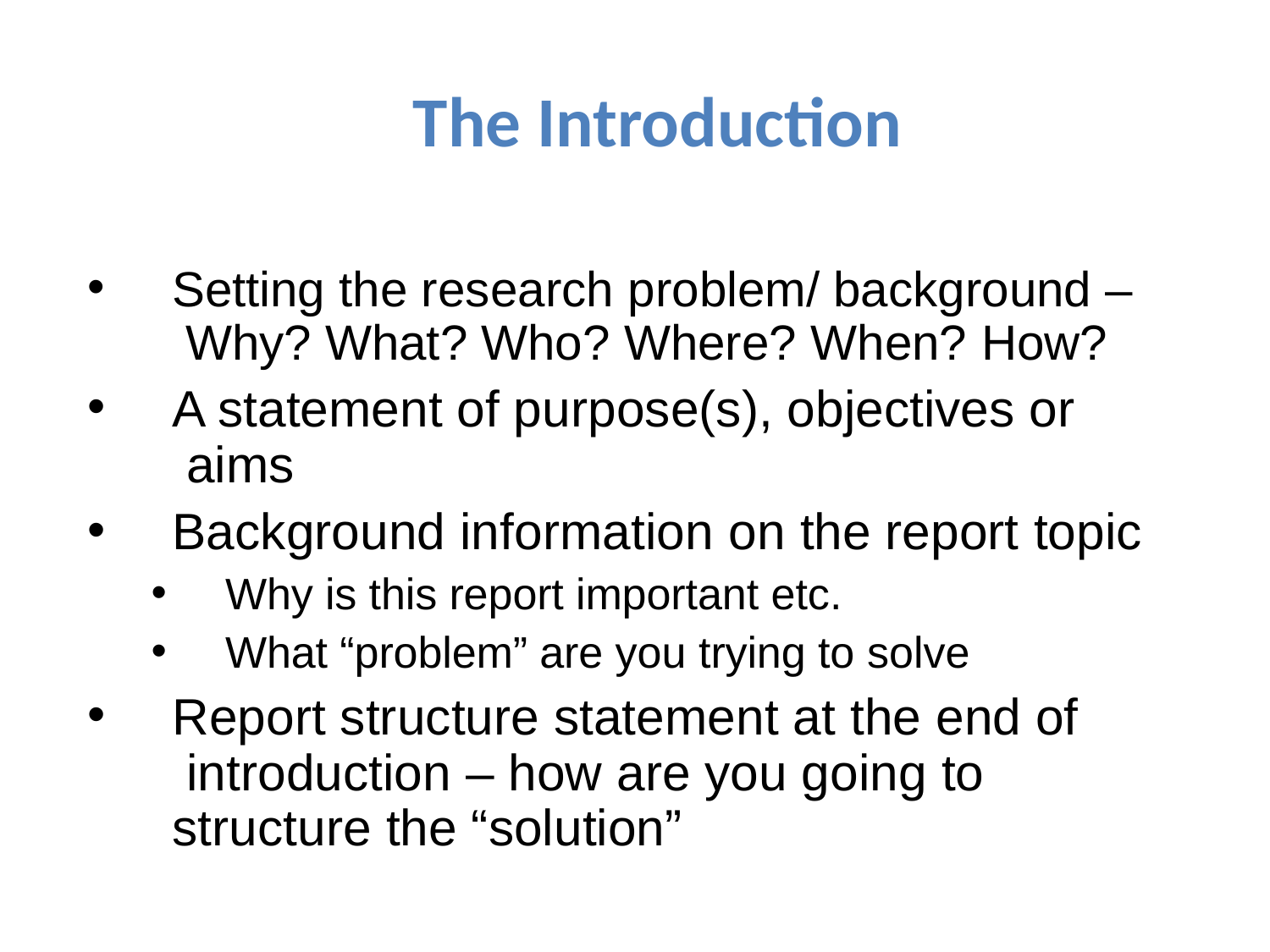

# The Introduction
•
Setting the research problem/ background –  Why? What? Who? Where? When? How?
A statement of purpose(s), objectives or  aims
Background information on the report topic
Why is this report important etc.
What “problem” are you trying to solve
Report structure statement at the end of  introduction – how are you going to  structure the “solution”
•
•
•
•
•